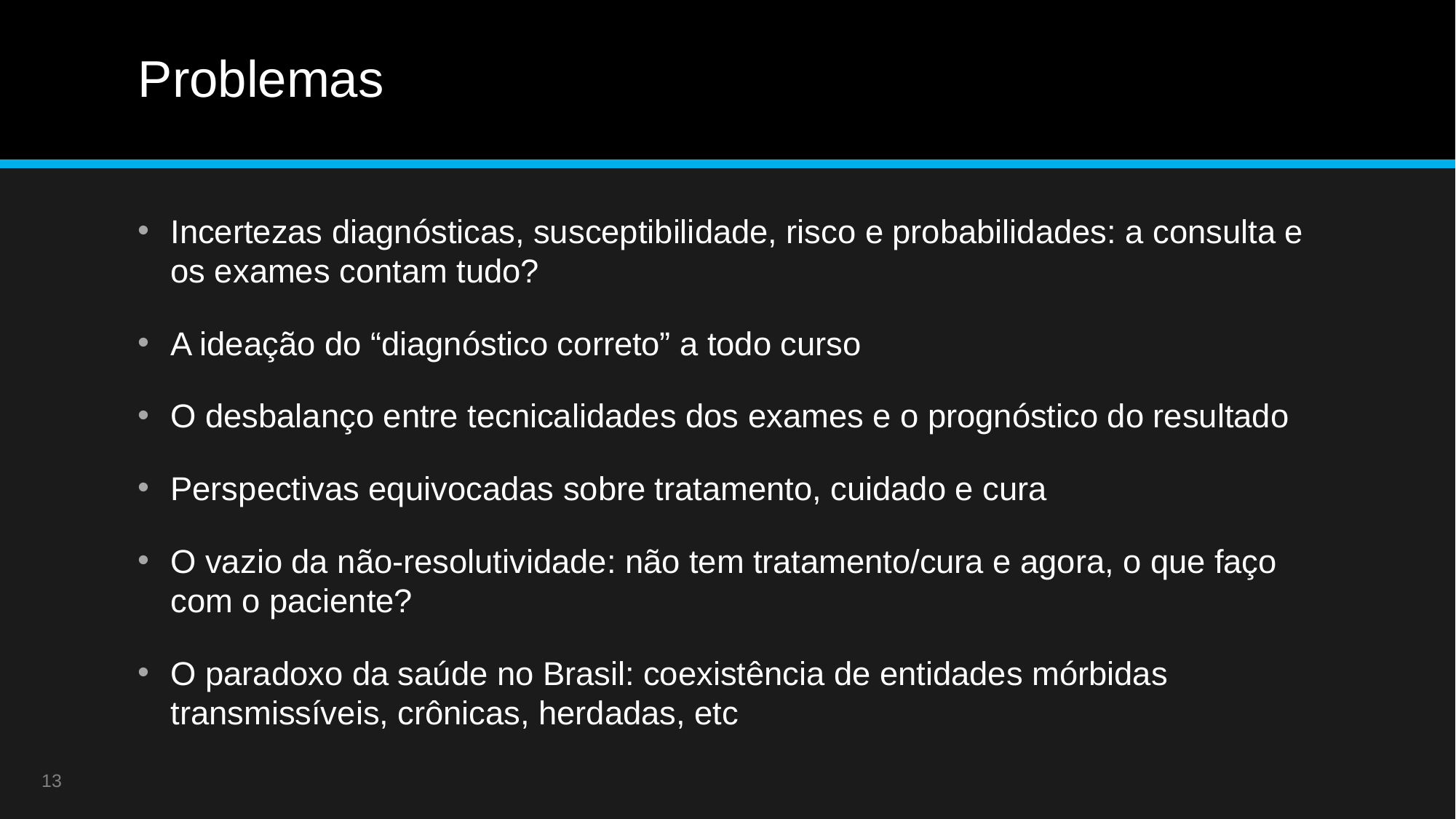

# Problemas
Incertezas diagnósticas, susceptibilidade, risco e probabilidades: a consulta e os exames contam tudo?
A ideação do “diagnóstico correto” a todo curso
O desbalanço entre tecnicalidades dos exames e o prognóstico do resultado
Perspectivas equivocadas sobre tratamento, cuidado e cura
O vazio da não-resolutividade: não tem tratamento/cura e agora, o que faço com o paciente?
O paradoxo da saúde no Brasil: coexistência de entidades mórbidas transmissíveis, crônicas, herdadas, etc

13